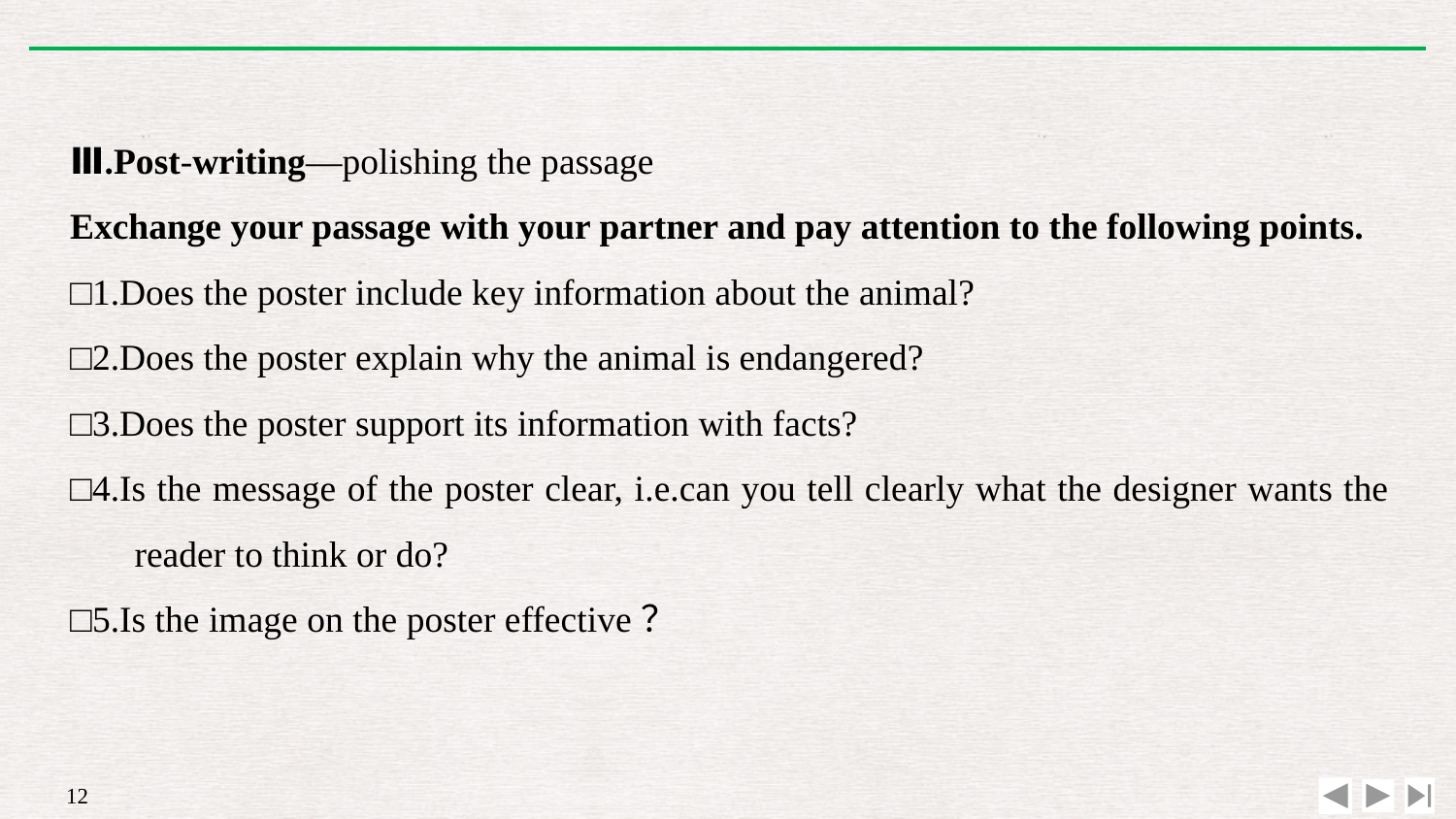

Ⅲ.Post-writing—polishing the passage
Exchange your passage with your partner and pay attention to the following points.
□1.Does the poster include key information about the animal?
□2.Does the poster explain why the animal is endangered?
□3.Does the poster support its information with facts?
□4.Is the message of the poster clear, i.e.can you tell clearly what the designer wants the reader to think or do?
□5.Is the image on the poster effective？